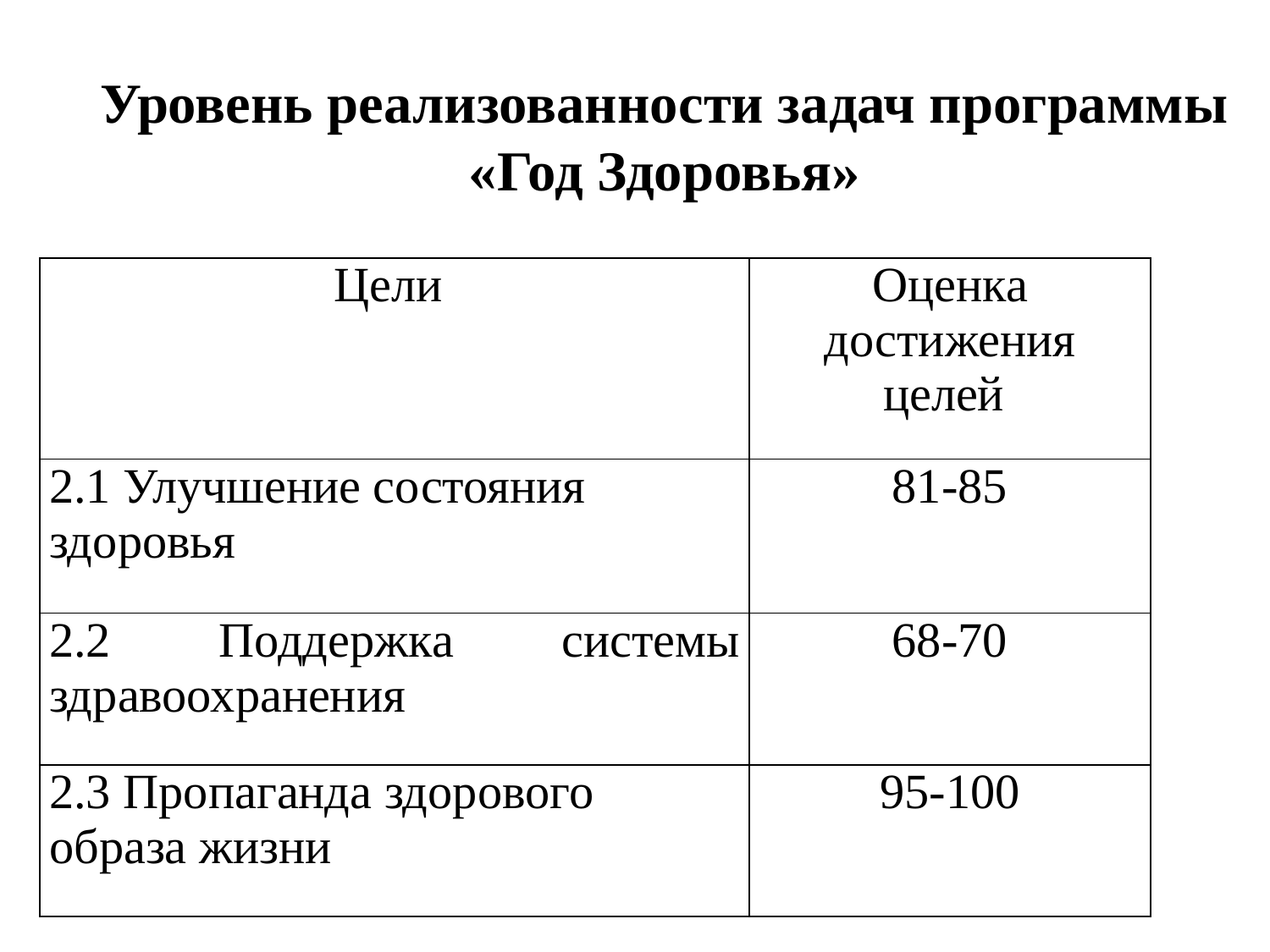

Уровень реализованности задач программы «Год Здоровья»
| Цели | Оценка достижения целей |
| --- | --- |
| 2.1 Улучшение состояния здоровья | 81-85 |
| 2.2 Поддержка системы здравоохранения | 68-70 |
| 2.3 Пропаганда здорового образа жизни | 95-100 |